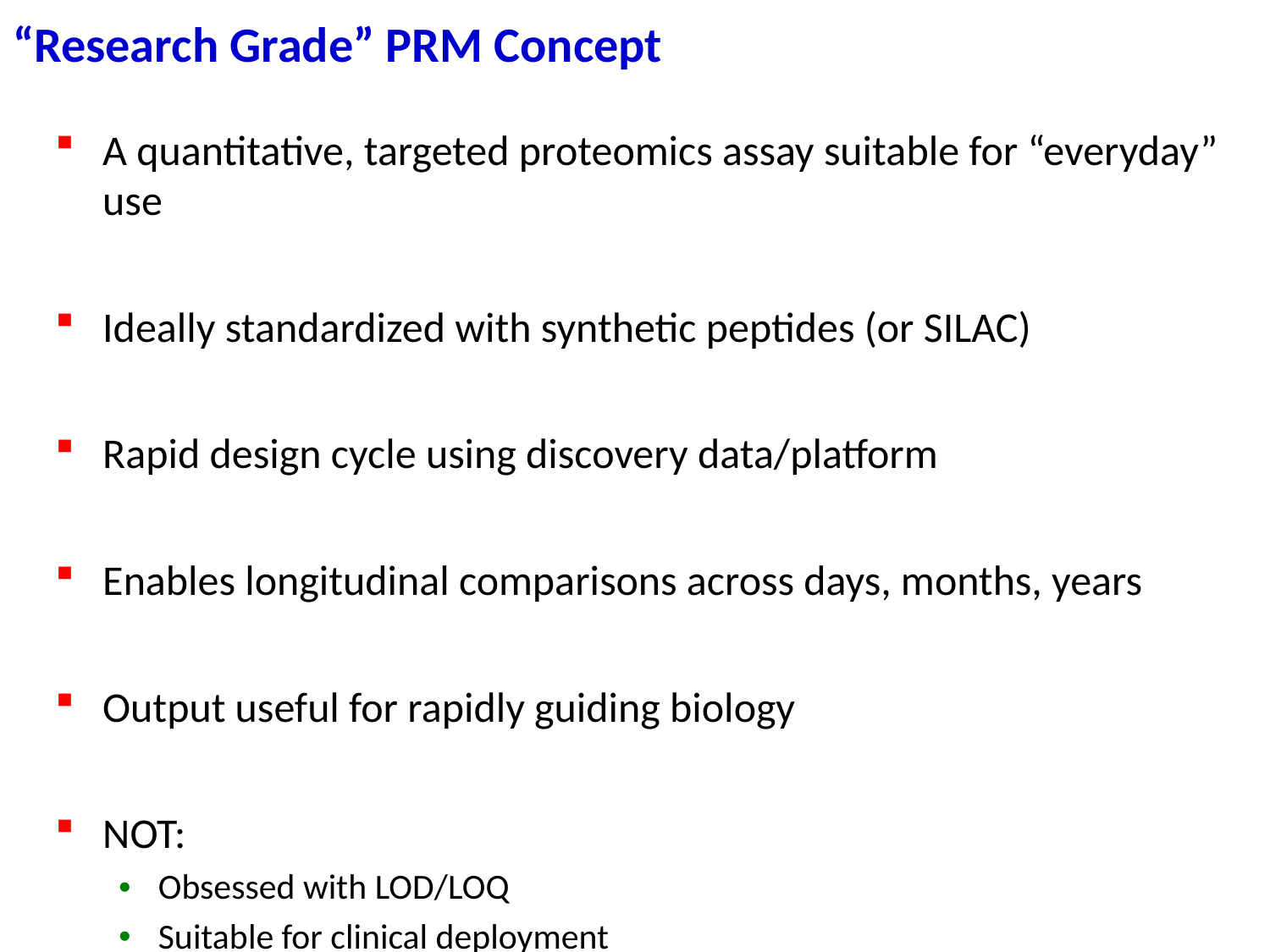

# “Research Grade” PRM Concept
A quantitative, targeted proteomics assay suitable for “everyday” use

Ideally standardized with synthetic peptides (or SILAC)

Rapid design cycle using discovery data/platform

Enables longitudinal comparisons across days, months, years

Output useful for rapidly guiding biology

NOT:
Obsessed with LOD/LOQ
Suitable for clinical deployment